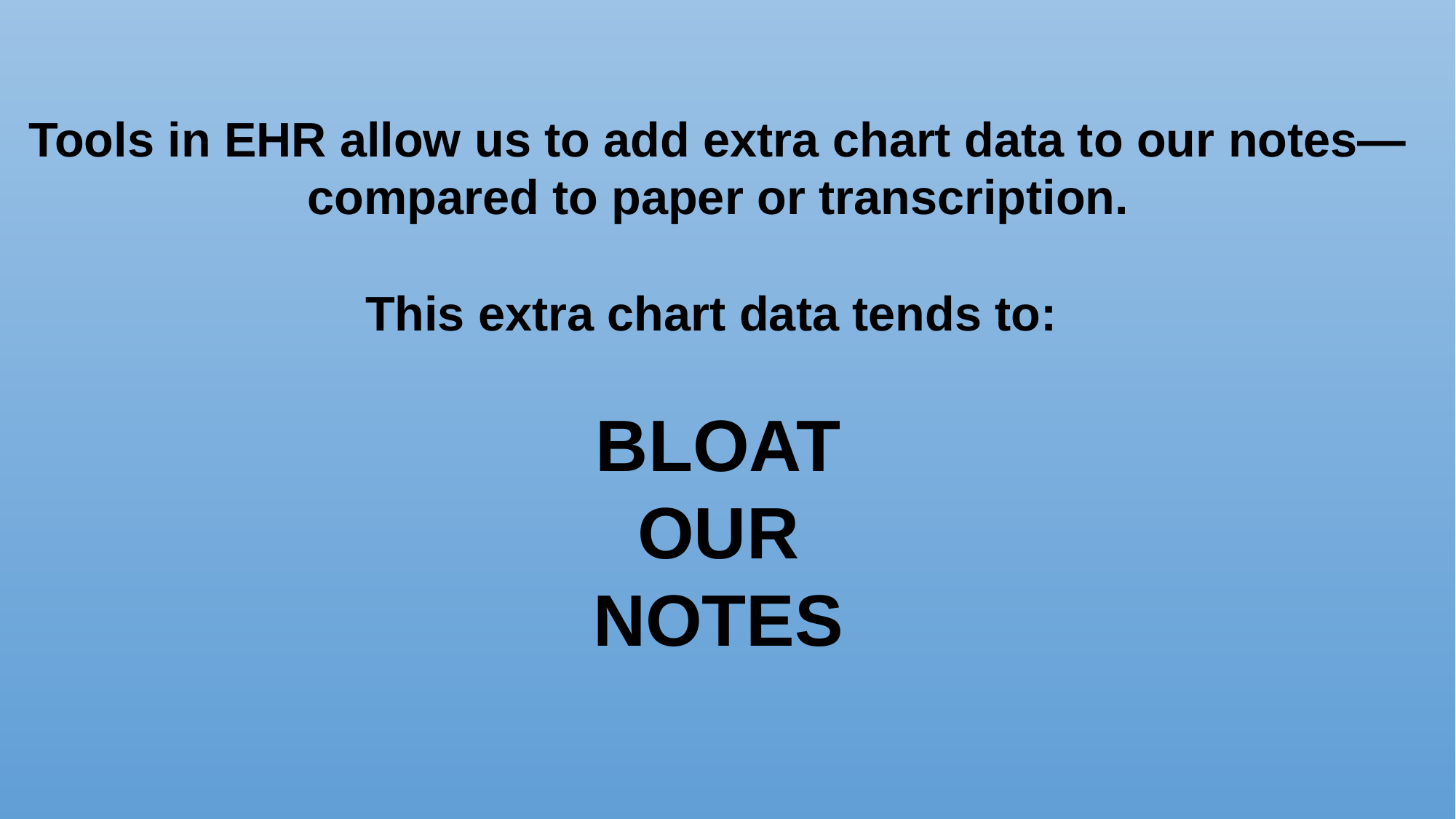

Tools in EHR allow us to add extra chart data to our notes—compared to paper or transcription.

This extra chart data tends to:

BLOAT
OUR
NOTES